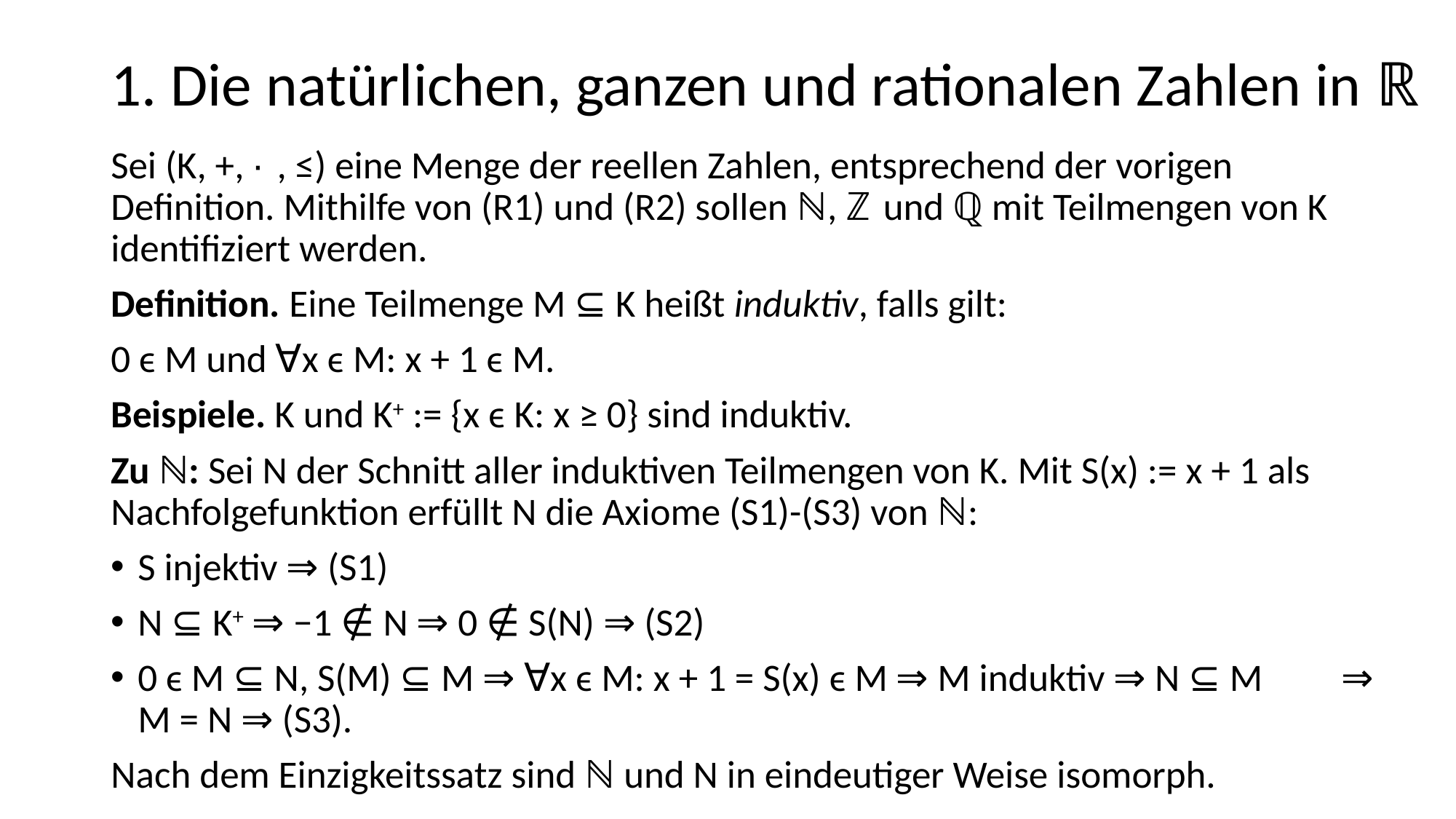

# 1. Die natürlichen, ganzen und rationalen Zahlen in ℝ
Sei (K, +, ∙, ≤) eine Menge der reellen Zahlen, entsprechend der vorigen Definition. Mithilfe von (R1) und (R2) sollen ℕ, ℤ und ℚ mit Teilmengen von K identifiziert werden.
Definition. Eine Teilmenge M ⊆ K heißt induktiv, falls gilt:
0 ϵ M und ∀x ϵ M: x + 1 ϵ M.
Beispiele. K und K+ := {x ϵ K: x ≥ 0} sind induktiv.
Zu ℕ: Sei N der Schnitt aller induktiven Teilmengen von K. Mit S(x) := x + 1 als Nachfolgefunktion erfüllt N die Axiome (S1)-(S3) von ℕ:
S injektiv ⇒ (S1)
N ⊆ K+ ⇒ −1 ∉ N ⇒ 0 ∉ S(N) ⇒ (S2)
0 ϵ M ⊆ N, S(M) ⊆ M ⇒ ∀x ϵ M: x + 1 = S(x) ϵ M ⇒ M induktiv ⇒ N ⊆ M         ⇒ M = N ⇒ (S3).
Nach dem Einzigkeitssatz sind ℕ und N in eindeutiger Weise isomorph.